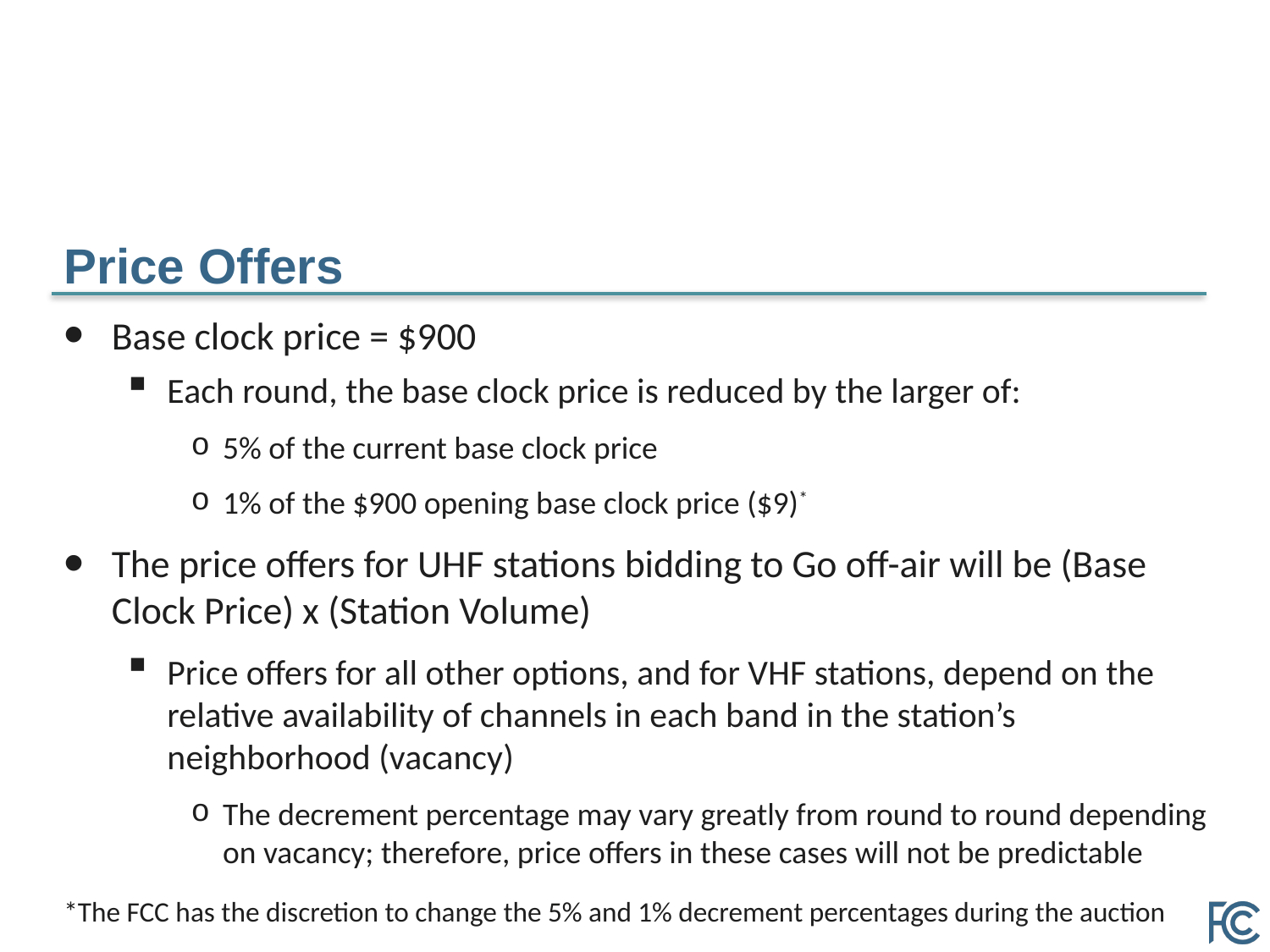

# Price Offers
Base clock price = $900
Each round, the base clock price is reduced by the larger of:
5% of the current base clock price
1% of the $900 opening base clock price ($9)*
The price offers for UHF stations bidding to Go off-air will be (Base Clock Price) x (Station Volume)
Price offers for all other options, and for VHF stations, depend on the relative availability of channels in each band in the station’s neighborhood (vacancy)
The decrement percentage may vary greatly from round to round depending on vacancy; therefore, price offers in these cases will not be predictable

*The FCC has the discretion to change the 5% and 1% decrement percentages during the auction